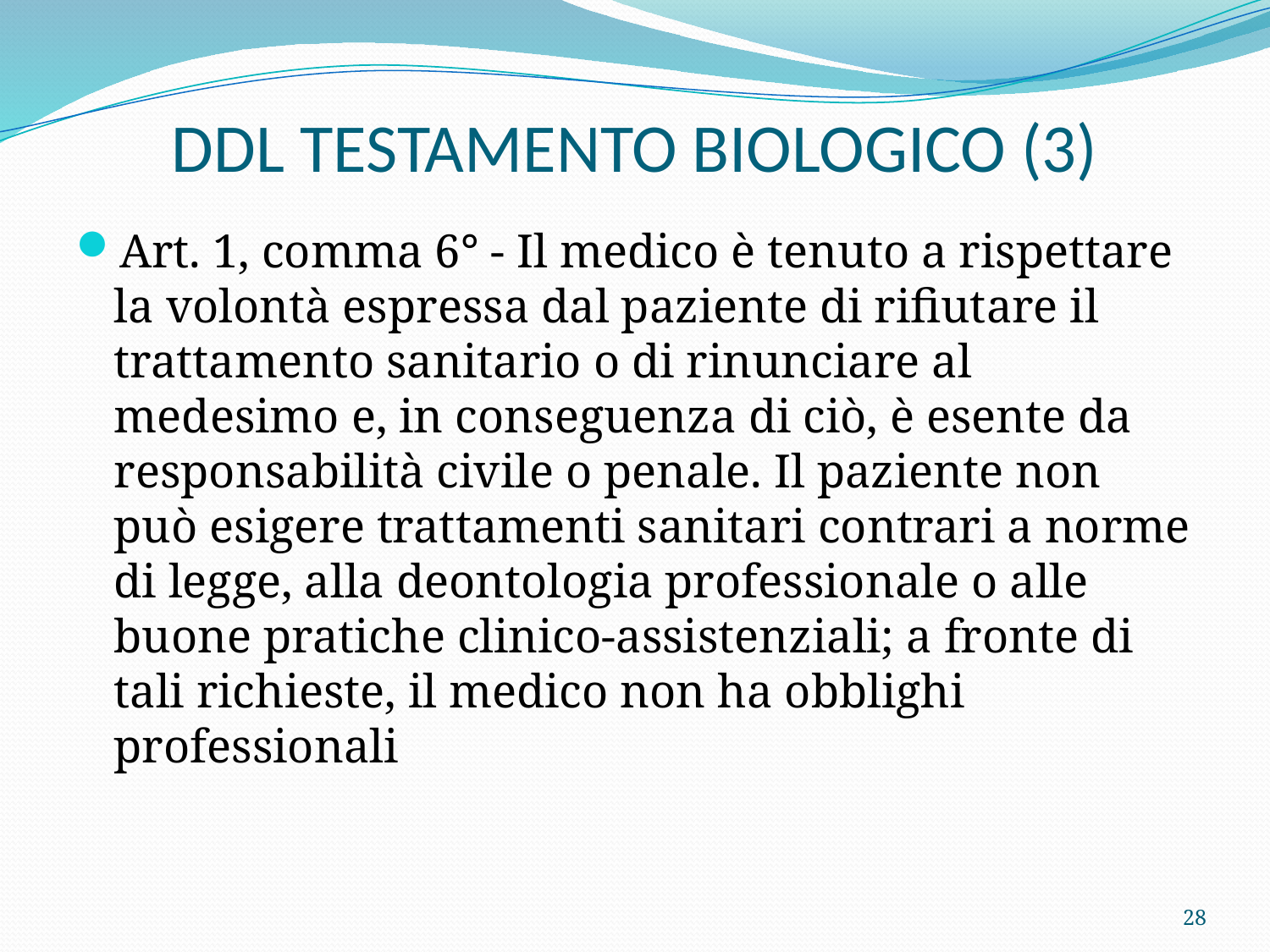

# DDL TESTAMENTO BIOLOGICO (3)
Art. 1, comma 6° - Il medico è tenuto a rispettare la volontà espressa dal paziente di rifiutare il trattamento sanitario o di rinunciare al medesimo e, in conseguenza di ciò, è esente da responsabilità civile o penale. Il paziente non può esigere trattamenti sanitari contrari a norme di legge, alla deontologia professionale o alle buone pratiche clinico-assistenziali; a fronte di tali richieste, il medico non ha obblighi professionali
28